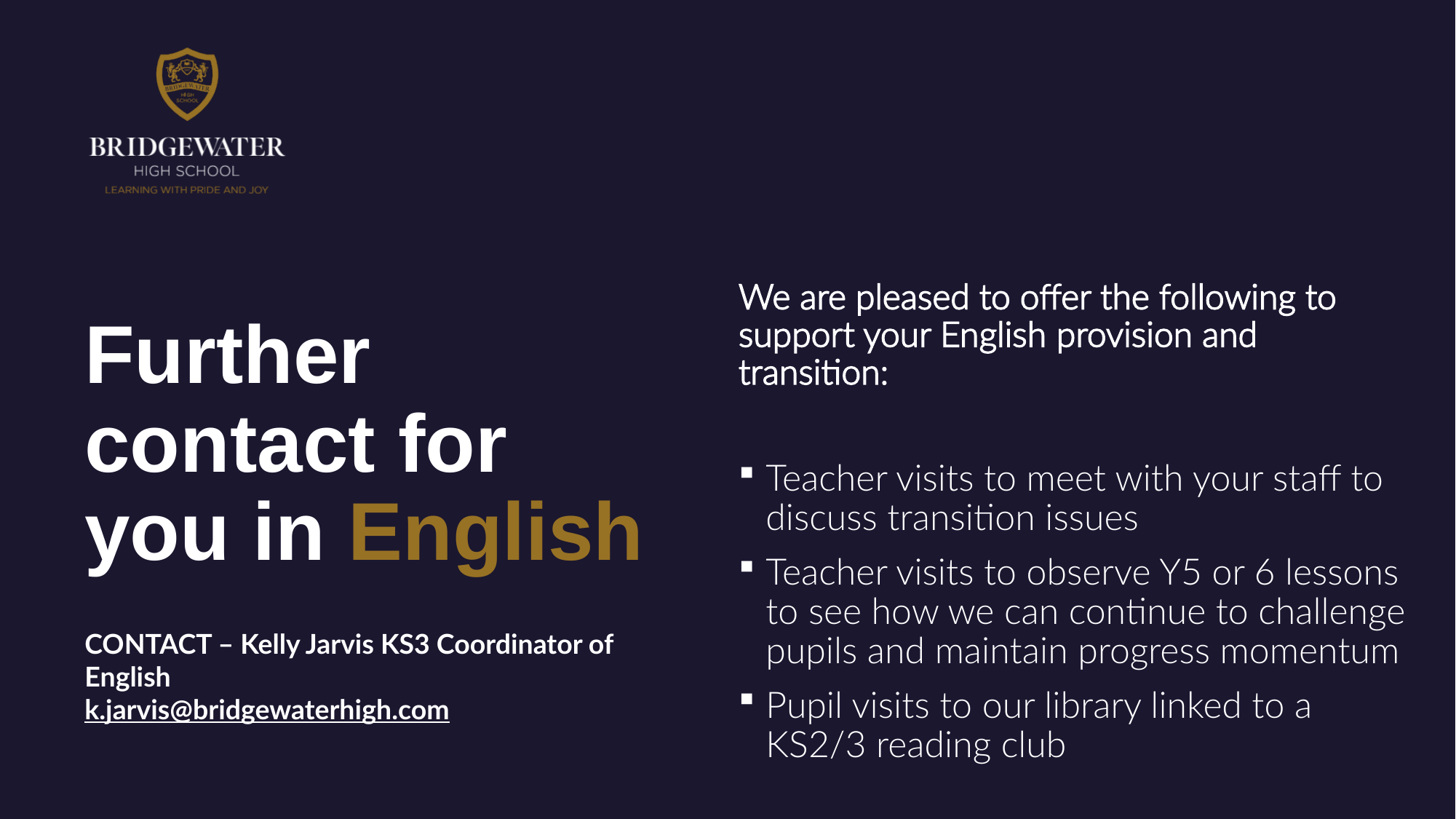

# Further contact for you in English
We are pleased to offer the following to support your English provision and transition:

Teacher visits to meet with your staff to discuss transition issues
Teacher visits to observe Y5 or 6 lessons to see how we can continue to challenge pupils and maintain progress momentum
Pupil visits to our library linked to a KS2/3 reading club
CONTACT – Kelly Jarvis KS3 Coordinator of English
k.jarvis@bridgewaterhigh.com